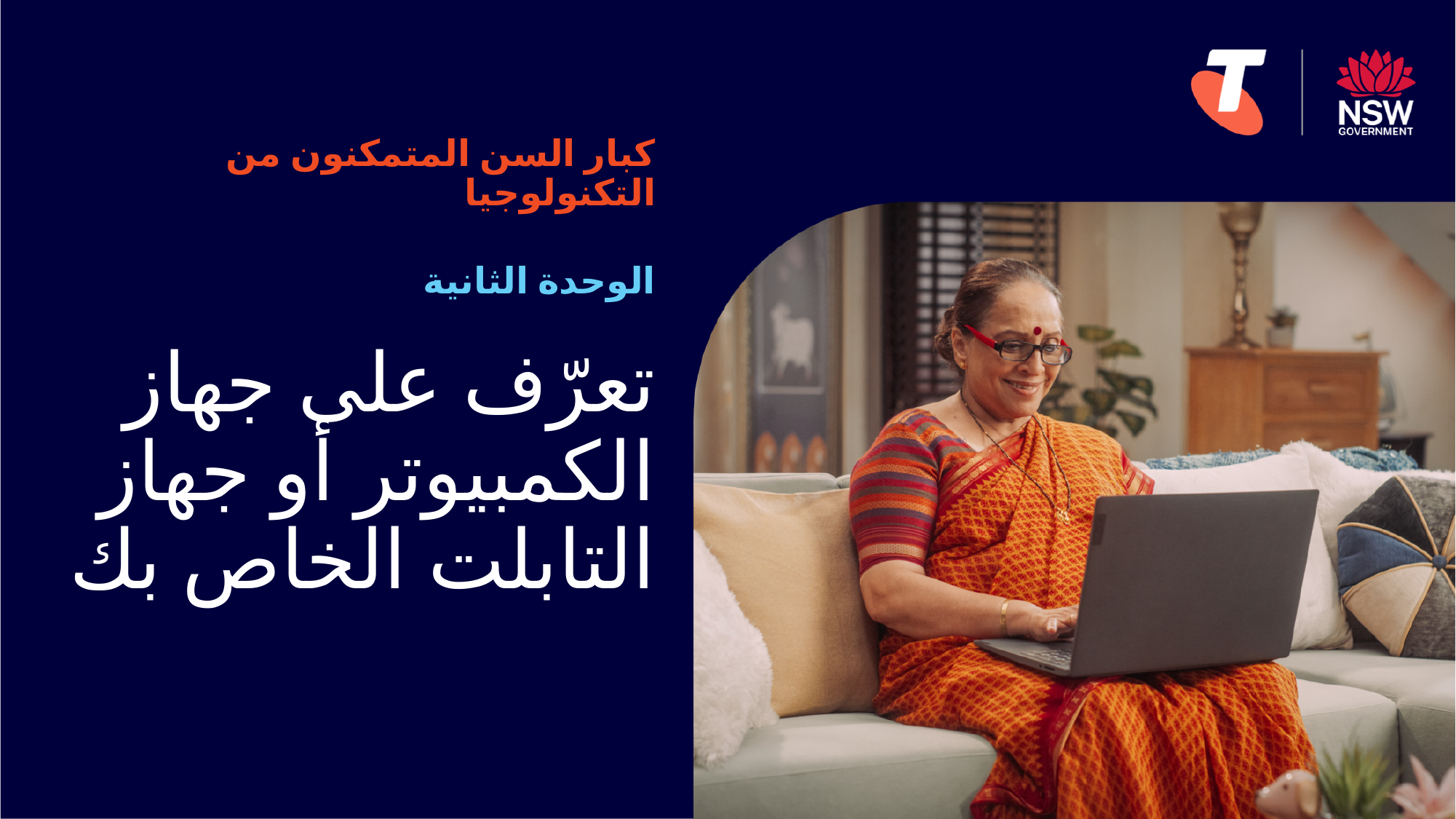

كبار السن المتمكنون من التكنولوجيا
الوحدة الثانية
# تعرّف على جهاز الكمبيوتر أو جهاز التابلت الخاص بك